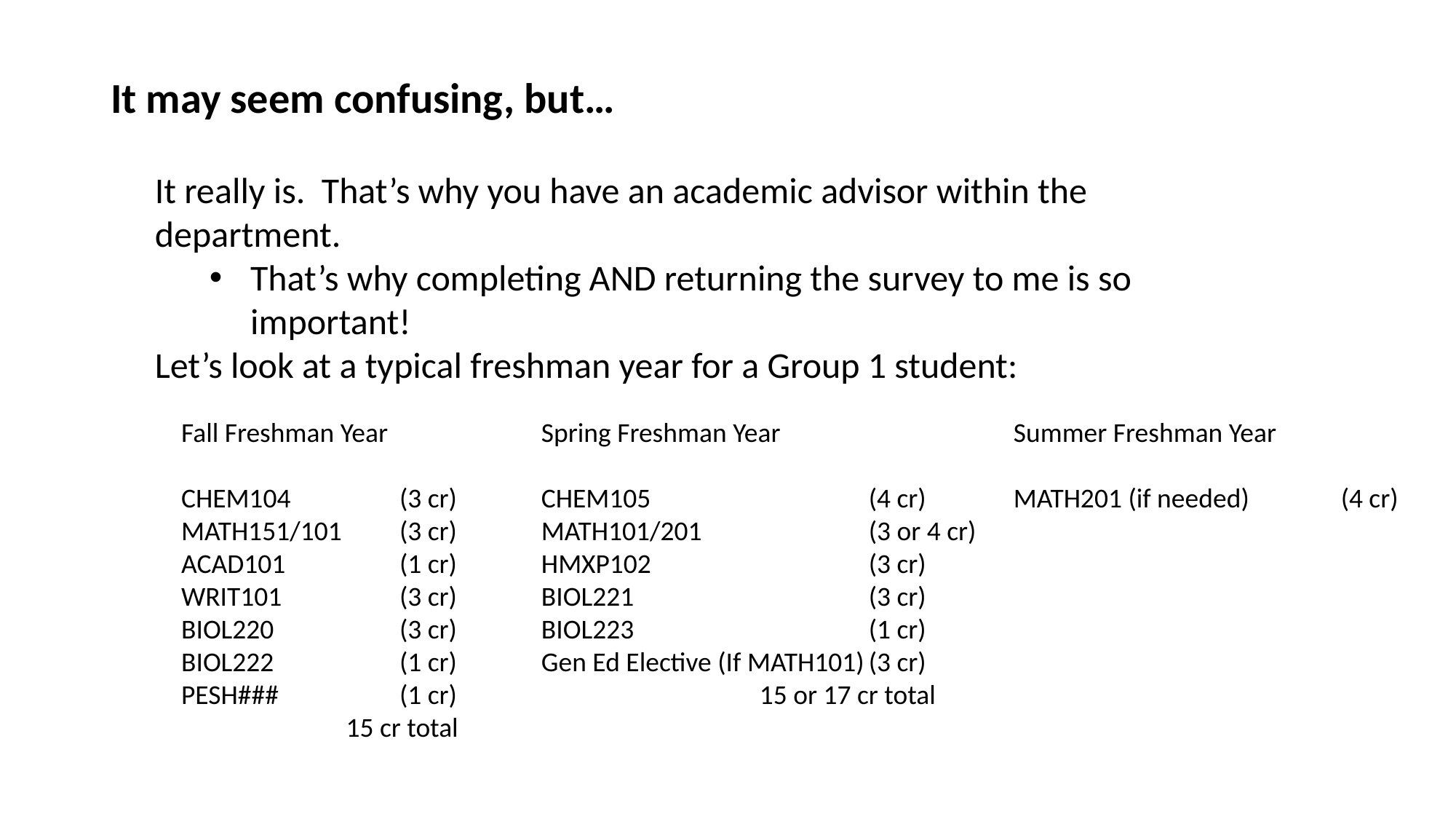

It may seem confusing, but…
It really is.  That’s why you have an academic advisor within the department.
That’s why completing AND returning the survey to me is so important!
Let’s look at a typical freshman year for a Group 1 student:
Fall Freshman Year

CHEM104 	(3 cr)
MATH151/101 	(3 cr)
ACAD101 	(1 cr)
WRIT101 		(3 cr)
BIOL220	 	(3 cr)
BIOL222 		(1 cr)
PESH### 		(1 cr)
	         15 cr total
Spring Freshman Year

CHEM105 		(4 cr)
MATH101/201 		(3 or 4 cr)
HMXP102		(3 cr)
BIOL221	 		(3 cr)
BIOL223 			(1 cr)
Gen Ed Elective (If MATH101)	(3 cr)
	         	15 or 17 cr total
Summer Freshman Year

MATH201 (if needed)	(4 cr)